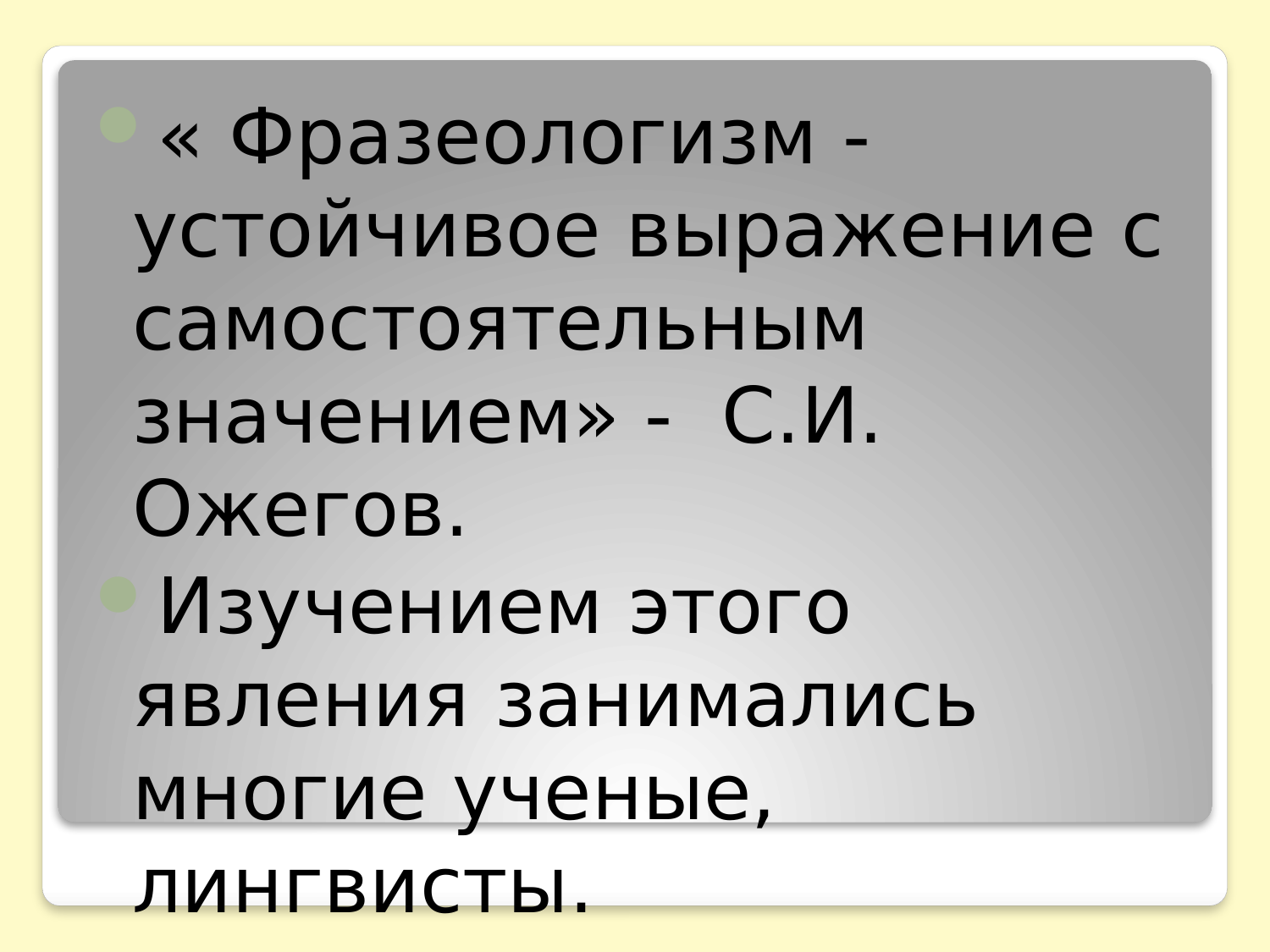

« Фразеологизм - устойчивое выражение с самостоятельным значением» -  С.И. Ожегов.
Изучением этого явления занимались многие ученые, лингвисты.